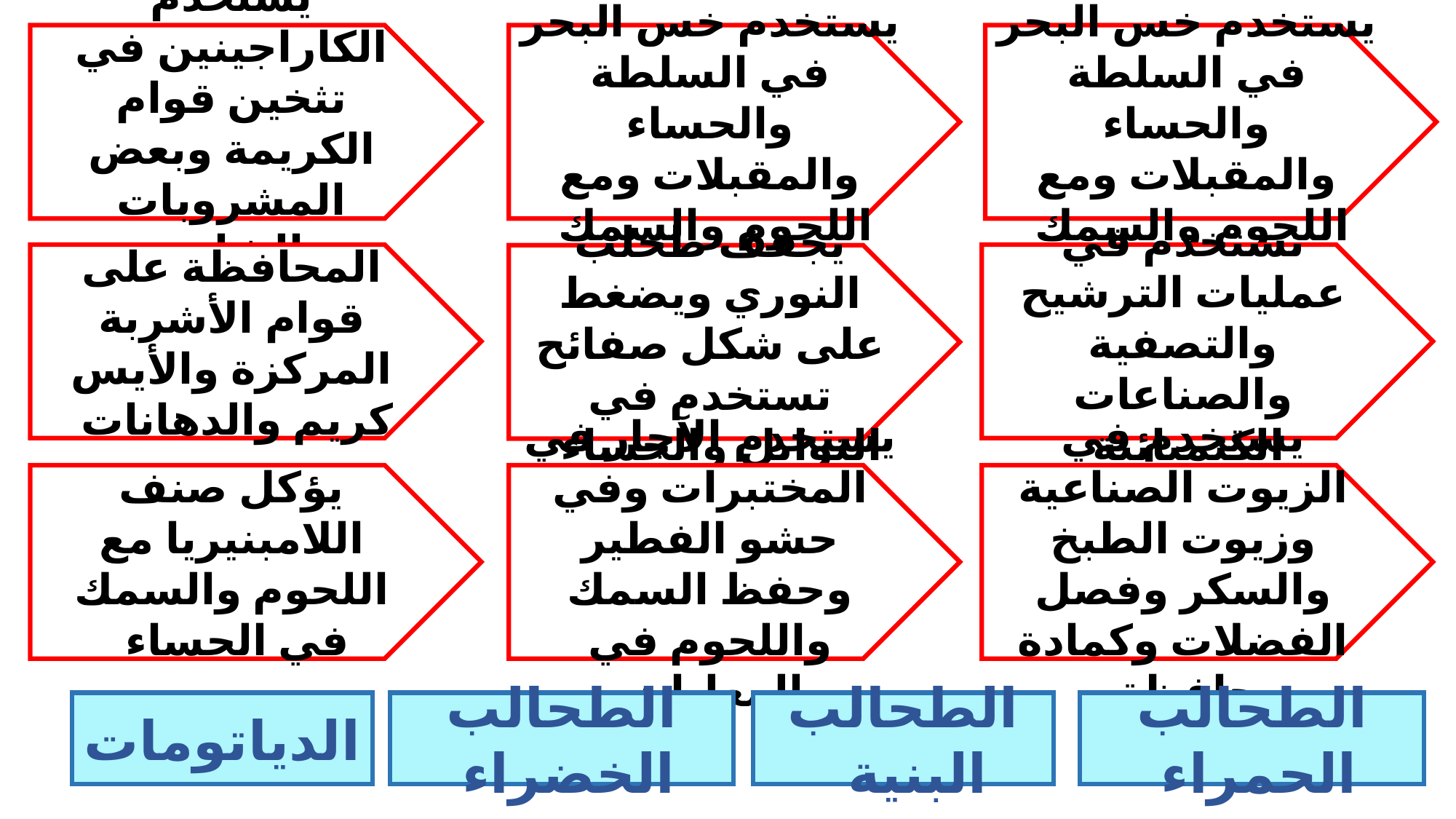

يستخدم الكاراجينين في تثخين قوام الكريمة وبعض المشروبات والشامبو
يستخدم خس البحر في السلطة والحساء والمقبلات ومع اللحوم والسمك
يستخدم خس البحر في السلطة والحساء والمقبلات ومع اللحوم والسمك
المحافظة على قوام الأشربة المركزة والأيس كريم والدهانات
تستخدم في عمليات الترشيح والتصفية والصناعات الكيميائية
يجفف طحلب النوري ويضغط على شكل صفائح تستخدم في التوابل والحساء
يؤكل صنف اللامبنيريا مع اللحوم والسمك في الحساء
يستخدم الآجار في المختبرات وفي حشو الفطير وحفظ السمك واللحوم في المعلبات
يستخدم في الزيوت الصناعية وزيوت الطبخ والسكر وفصل الفضلات وكمادة حافظة
الدياتومات
الطحالب الخضراء
الطحالب البنية
الطحالب الحمراء